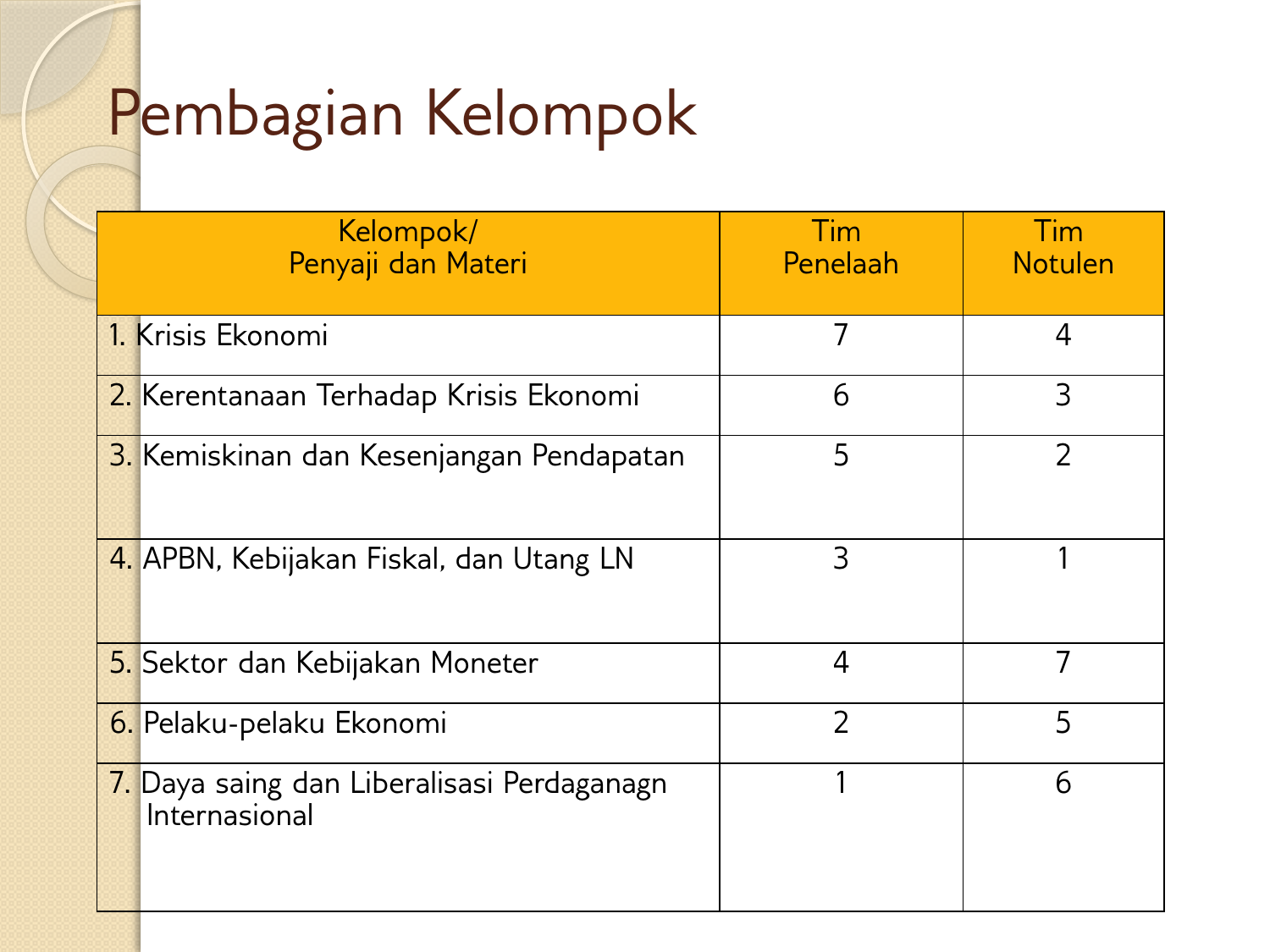

# Pembagian Kelompok
| Kelompok/ Penyaji dan Materi | Tim Penelaah | Tim Notulen |
| --- | --- | --- |
| 1. Krisis Ekonomi | 7 | 4 |
| 2. Kerentanaan Terhadap Krisis Ekonomi | 6 | 3 |
| 3. Kemiskinan dan Kesenjangan Pendapatan | 5 | 2 |
| 4. APBN, Kebijakan Fiskal, dan Utang LN | 3 | 1 |
| 5. Sektor dan Kebijakan Moneter | 4 | 7 |
| 6. Pelaku-pelaku Ekonomi | 2 | 5 |
| 7. Daya saing dan Liberalisasi Perdaganagn Internasional | 1 | 6 |